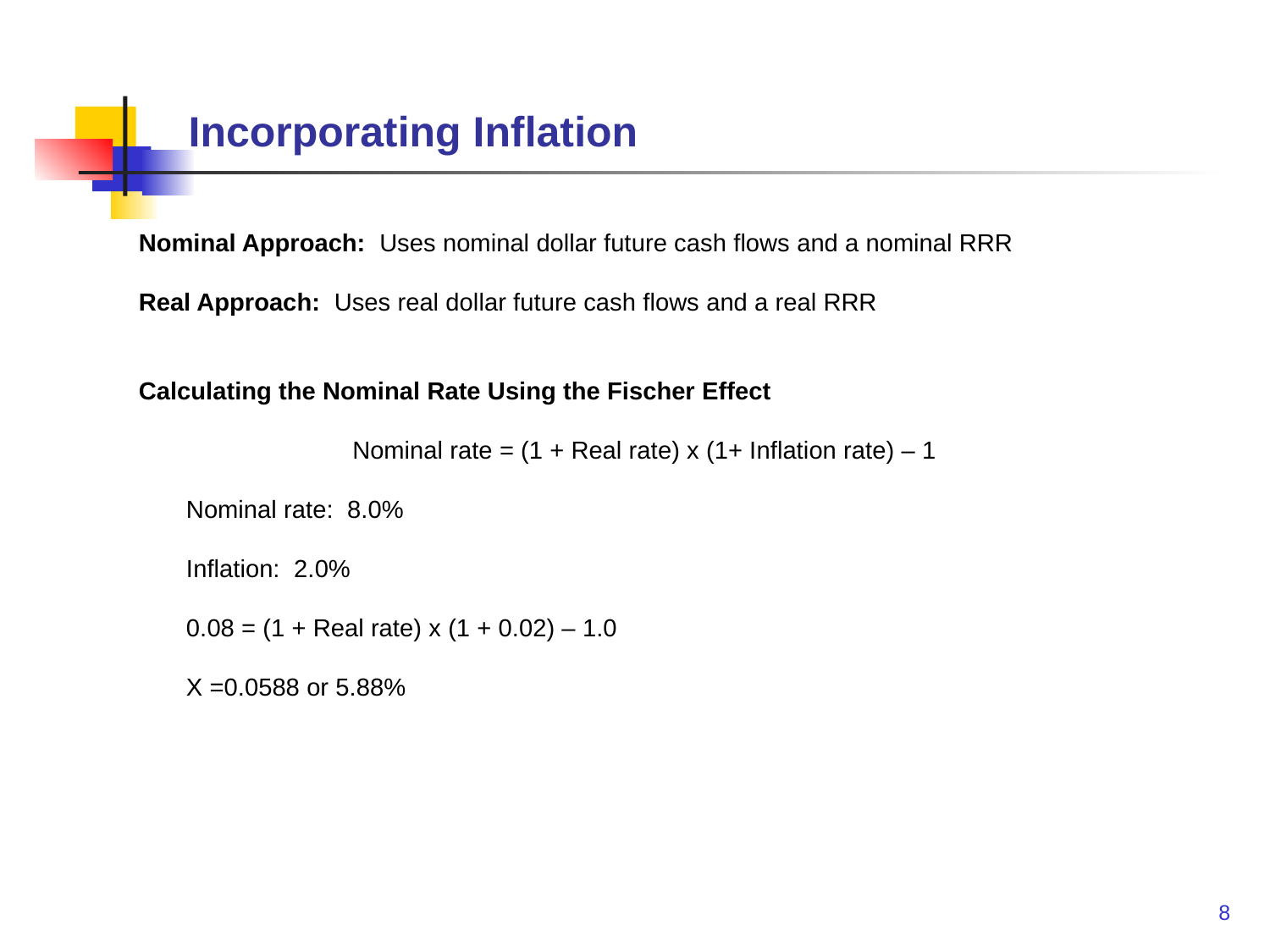

# Incorporating Inflation
Nominal Approach:  Uses nominal dollar future cash flows and a nominal RRR

Real Approach:  Uses real dollar future cash flows and a real RRR

Calculating the Nominal Rate Using the Fischer Effect

Nominal rate = (1 + Real rate) x (1+ Inflation rate) – 1

	Nominal rate:  8.0%

	Inflation:  2.0%

	0.08 = (1 + Real rate) x (1 + 0.02) – 1.0

	X =0.0588 or 5.88%

8